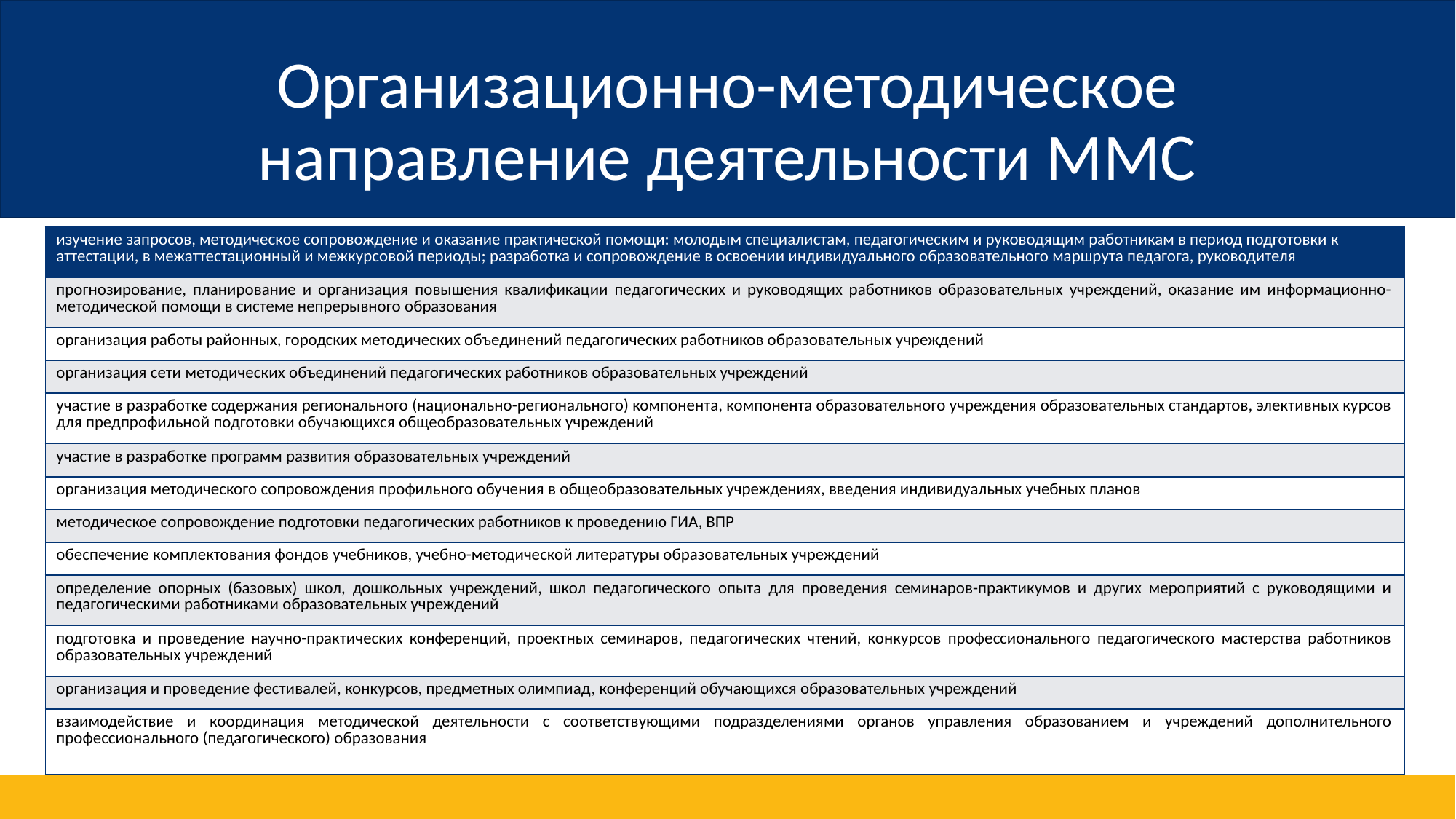

# Организационно-методическое направление деятельности ММС
| изучение запросов, методическое сопровождение и оказание практической помощи: молодым специалистам, педагогическим и руководящим работникам в период подготовки к аттестации, в межаттестационный и межкурсовой периоды; разработка и сопровождение в освоении индивидуального образовательного маршрута педагога, руководителя |
| --- |
| прогнозирование, планирование и организация повышения квалификации педагогических и руководящих работников образовательных учреждений, оказание им информационно-методической помощи в системе непрерывного образования |
| организация работы районных, городских методических объединений педагогических работников образовательных учреждений |
| организация сети методических объединений педагогических работников образовательных учреждений |
| участие в разработке содержания регионального (национально-регионального) компонента, компонента образовательного учреждения образовательных стандартов, элективных курсов для предпрофильной подготовки обучающихся общеобразовательных учреждений |
| участие в разработке программ развития образовательных учреждений |
| организация методического сопровождения профильного обучения в общеобразовательных учреждениях, введения индивидуальных учебных планов |
| методическое сопровождение подготовки педагогических работников к проведению ГИА, ВПР |
| обеспечение комплектования фондов учебников, учебно-методической литературы образовательных учреждений |
| определение опорных (базовых) школ, дошкольных учреждений, школ педагогического опыта для проведения семинаров-практикумов и других мероприятий с руководящими и педагогическими работниками образовательных учреждений |
| подготовка и проведение научно-практических конференций, проектных семинаров, педагогических чтений, конкурсов профессионального педагогического мастерства работников образовательных учреждений |
| организация и проведение фестивалей, конкурсов, предметных олимпиад, конференций обучающихся образовательных учреждений |
| взаимодействие и координация методической деятельности с соответствующими подразделениями органов управления образованием и учреждений дополнительного профессионального (педагогического) образования |